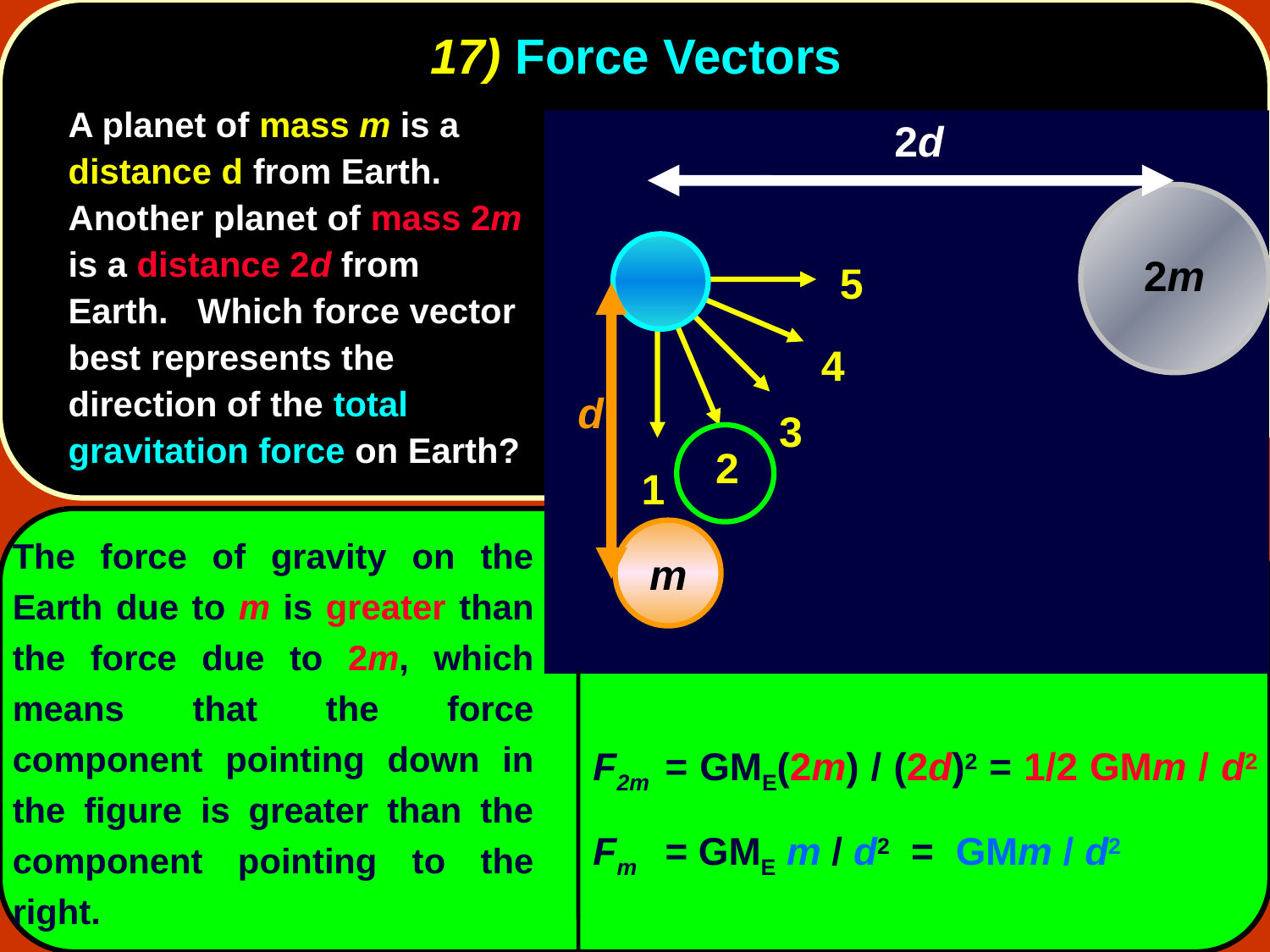

# 17) Force Vectors
	A planet of mass m is a distance d from Earth.  Another planet of mass 2m is a distance 2d from Earth.   Which force vector best represents the direction of the total gravitation force on Earth?
2d

2m
5

4
d
3
2
1

m

The force of gravity on the Earth due to m is greater than the force due to 2m, which means that the force component pointing down in the figure is greater than the component pointing to the right.

F2m	= GME(2m) / (2d)2 = 1/2 GMm / d2
Fm	= GME m / d2  =  GMm / d2